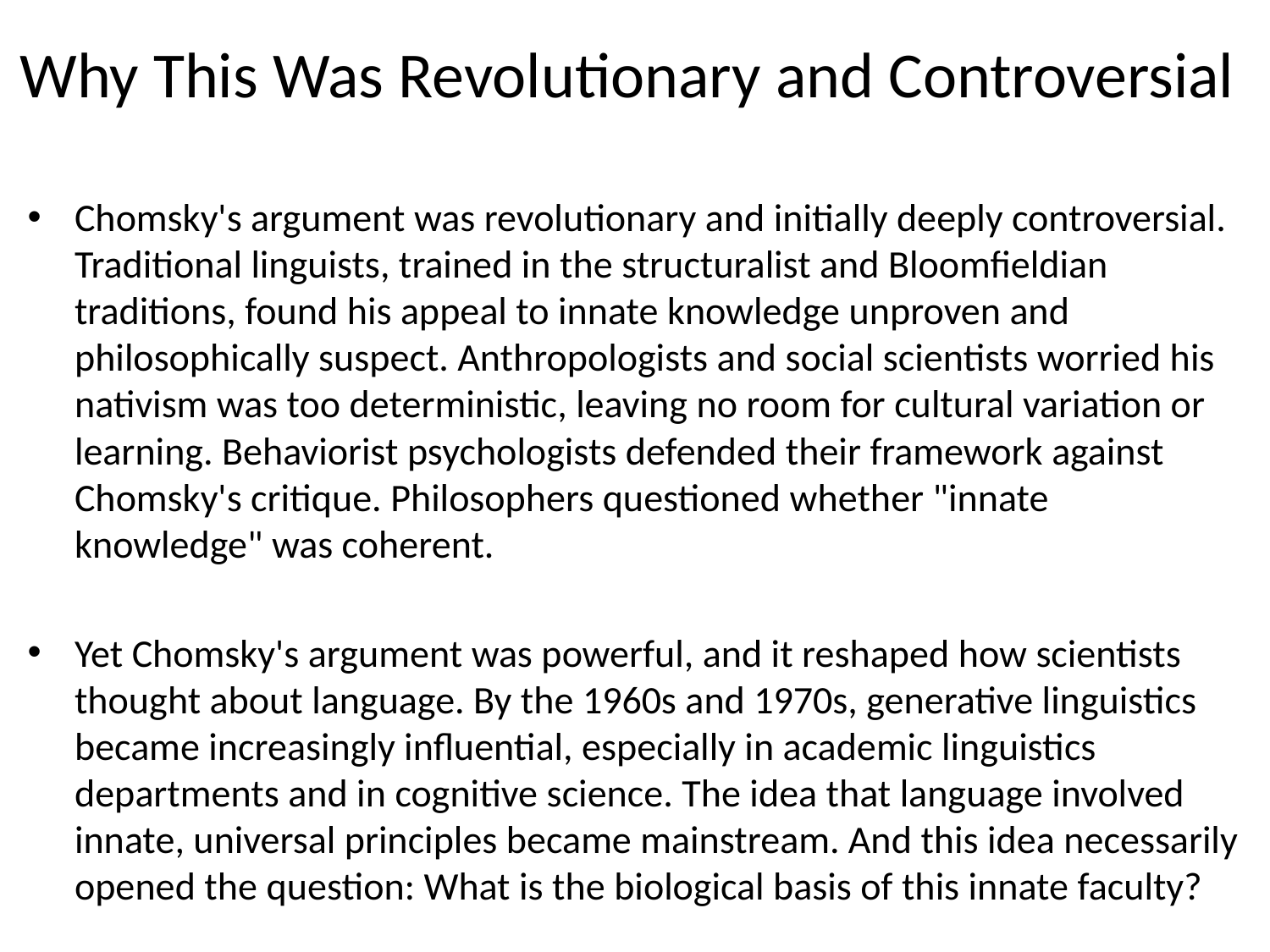

# Why This Was Revolutionary and Controversial
Chomsky's argument was revolutionary and initially deeply controversial. Traditional linguists, trained in the structuralist and Bloomfieldian traditions, found his appeal to innate knowledge unproven and philosophically suspect. Anthropologists and social scientists worried his nativism was too deterministic, leaving no room for cultural variation or learning. Behaviorist psychologists defended their framework against Chomsky's critique. Philosophers questioned whether "innate knowledge" was coherent.

Yet Chomsky's argument was powerful, and it reshaped how scientists thought about language. By the 1960s and 1970s, generative linguistics became increasingly influential, especially in academic linguistics departments and in cognitive science. The idea that language involved innate, universal principles became mainstream. And this idea necessarily opened the question: What is the biological basis of this innate faculty?